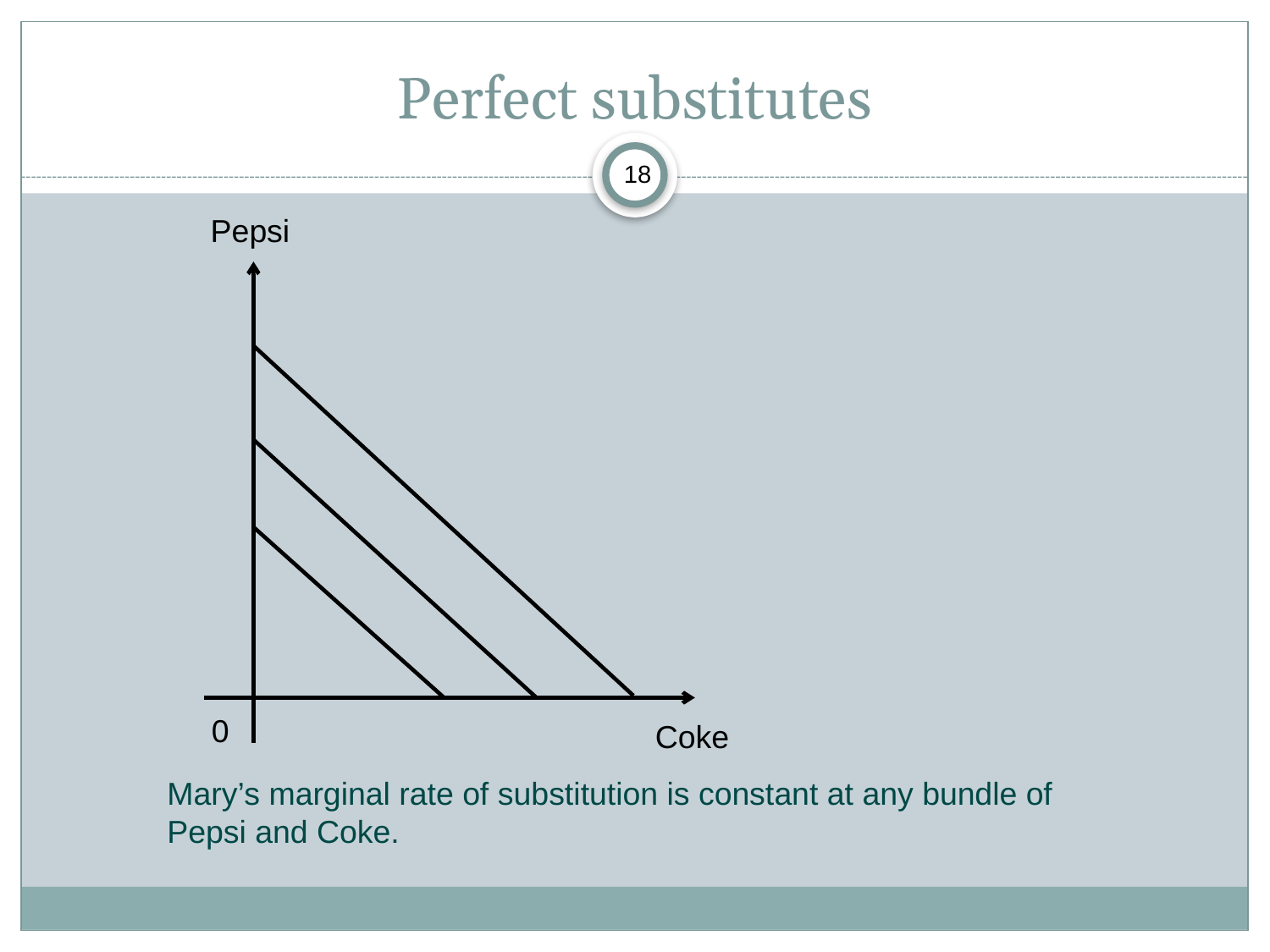

# Perfect substitutes
18
Pepsi
0
Coke
Mary’s marginal rate of substitution is constant at any bundle of Pepsi and Coke.